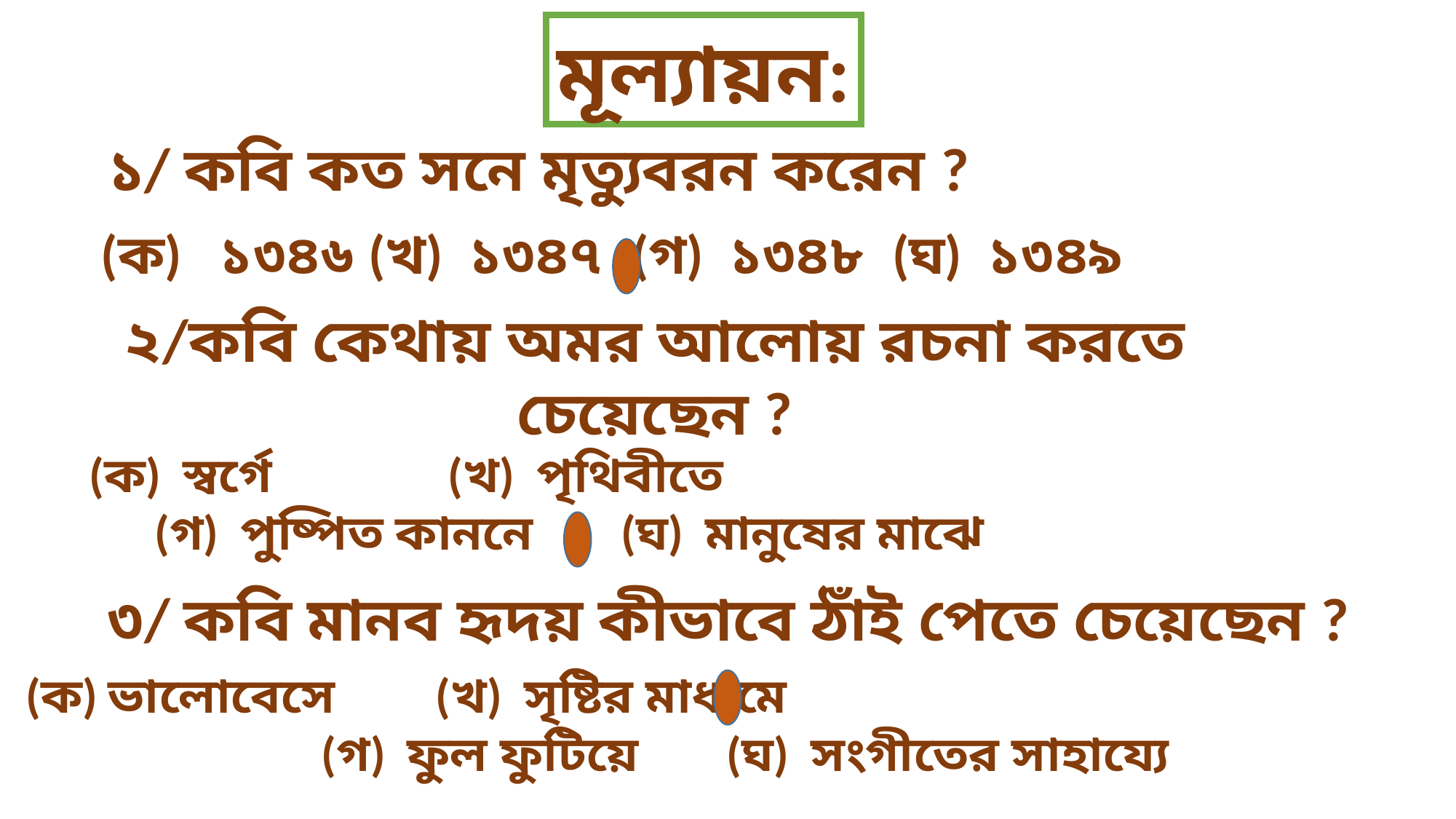

মূল্যায়ন:
১/ কবি কত সনে মৃত্যুবরন করেন ?
(ক)   ১৩৪৬ (খ)  ১৩৪৭  (গ)  ১৩৪৮  (ঘ)  ১৩৪৯

২/কবি কেথায় অমর আলোয় রচনা করতে চেয়েছেন ?
(ক)  স্বর্গে              (খ)  পৃথিবীতে                           (গ)  পুষ্পিত কাননে       (ঘ)  মানুষের মাঝে

৩/ কবি মানব হৃদয় কীভাবে ঠাঁই পেতে চেয়েছেন ?
(ক) ভালোবেসে        (খ)  সৃষ্টির মাধ্যমে                                                       (গ)  ফুল ফুটিয়ে       (ঘ)  সংগীতের সাহায্যে